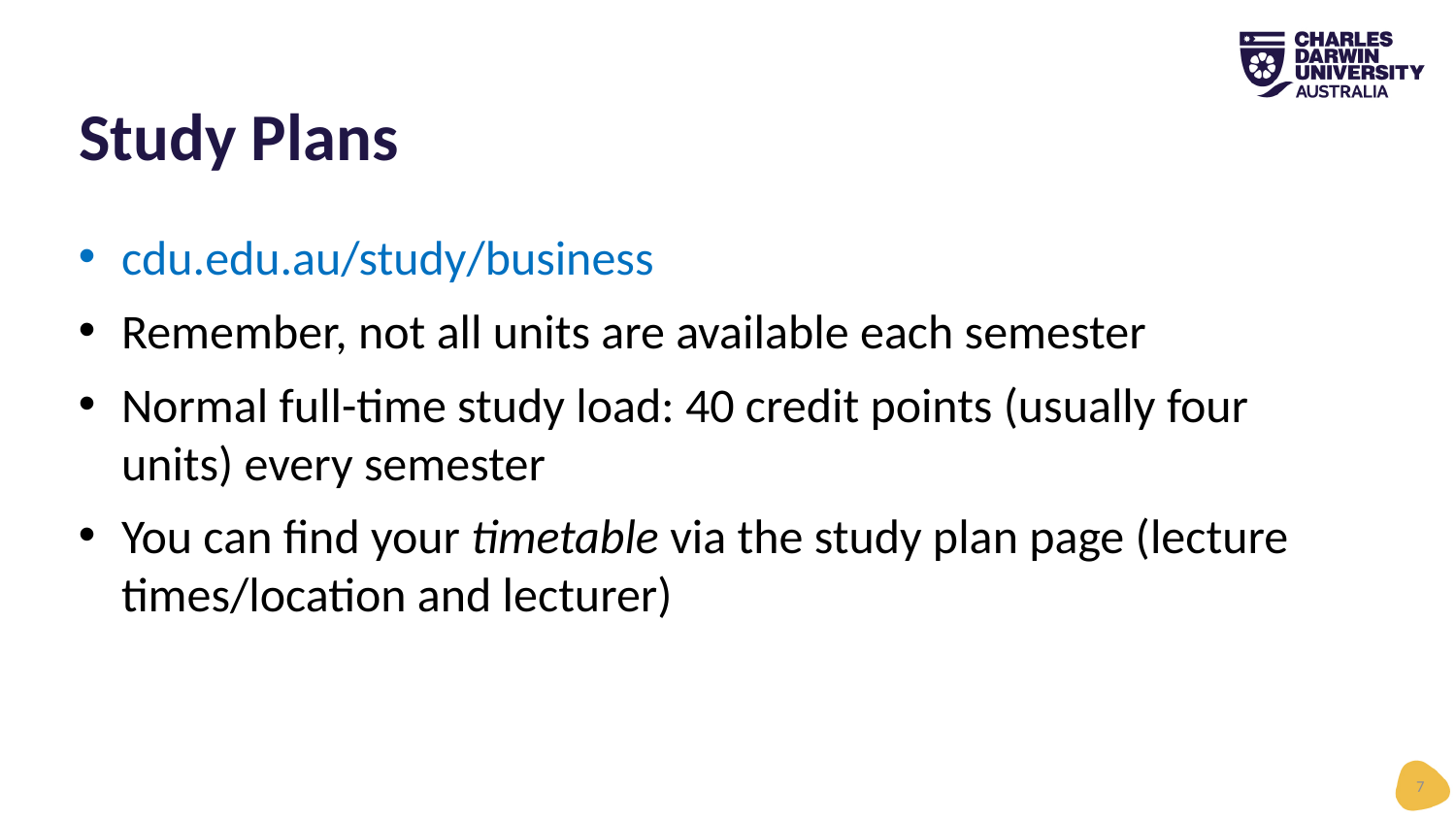

# Study Plans
cdu.edu.au/study/business
Remember, not all units are available each semester
Normal full-time study load: 40 credit points (usually four units) every semester
You can find your timetable via the study plan page (lecture times/location and lecturer)

7